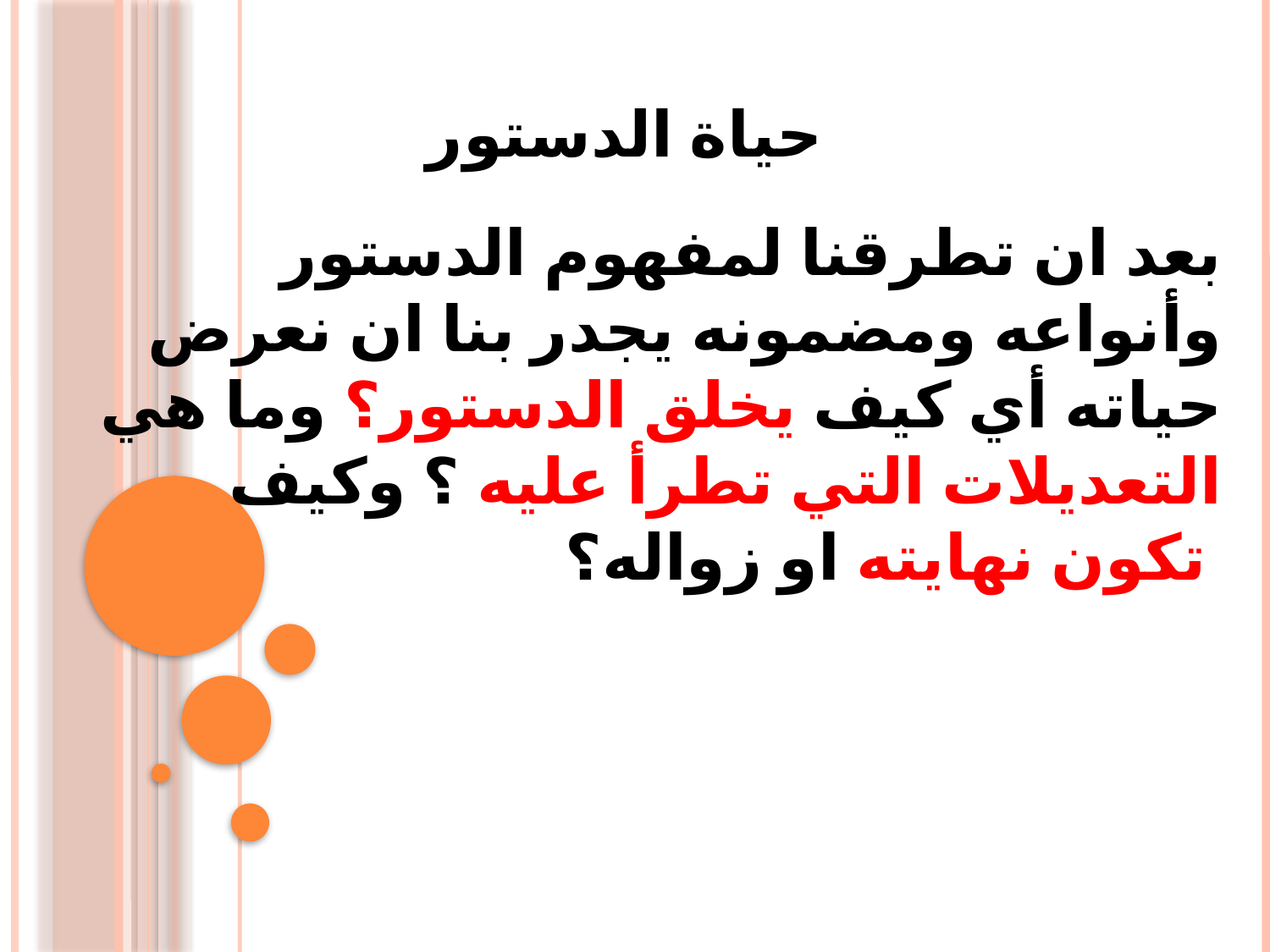

# حياة الدستور
	بعد ان تطرقنا لمفهوم الدستور وأنواعه ومضمونه يجدر بنا ان نعرض حياته أي كيف يخلق الدستور؟ وما هي التعديلات التي تطرأ عليه ؟ وكيف تكون نهايته او زواله؟